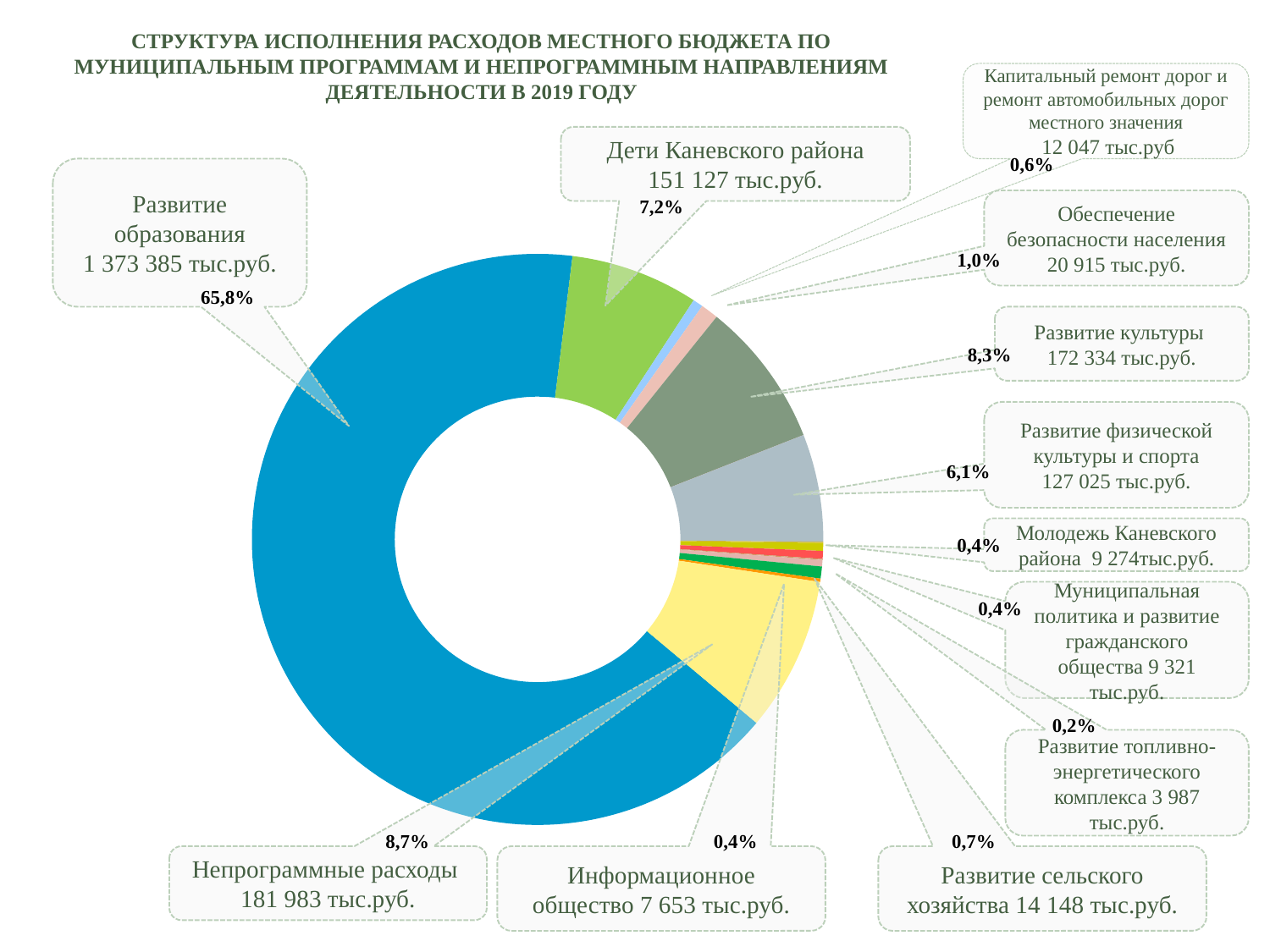

СТРУКТУРА ИСПОЛНЕНИЯ РАСХОДОВ МЕСТНОГО БЮДЖЕТА ПО МУНИЦИПАЛЬНЫМ ПРОГРАММАМ И НЕПРОГРАММНЫМ НАПРАВЛЕНИЯМ ДЕЯТЕЛЬНОСТИ В 2019 ГОДУ
Капитальный ремонт дорог и ремонт автомобильных дорог местного значения
 12 047 тыс.руб
Дети Каневского района
151 127 тыс.руб.
0,6%
Развитие образования
1 373 385 тыс.руб.
7,2%
Обеспечение безопасности населения
20 915 тыс.руб.
1,0%

### Chart

| Category | Кассовое исполнение за 2019 год |
|---|---|
| Развитие образования | 0.6584265119754746 |
| Дети Каневского района | 0.07245298327705683 |
| Капитальный ремонт дорог и ремонт автомобильных дорог местного значения  Каневского района | 0.005775558452204056 |
| Обеспечение безопасности населения | 0.010027236262241892 |
| Развитие культуры | 0.08261997012357836 |
| Профилактика экстремизма, гармонизация межнациональных отношений и развитие гражданского общества | 3.355931697968652e-05 |
| Развитие физической культуры и спорта | 0.06089807896401819 |
| Экономическое развитие и инновационная экономика | 0.000664953895011787 |
| Молодежь Каневского района | 0.004445986255350255 |
| Муниципальная политика и развитие гражданского общества | 0.004468470997726644 |
| Казачество Каневского района | 5.5660524304879934e-05 |
| Формирование условий для духовно-нравственного развития граждан  муниципального образования Каневской район  | 0.0005222788559667195 |
| Информационное общество Каневского района | 0.0036690880672705286 |
| Развитие сельского хозяйства | 0.006782625612883052 |
| Развитие топливно-энергетического комплекса | 0.001911203101993149 |
| Непрограммные расходы | 0.08724583431793963 |
65,8%
Развитие культуры
172 334 тыс.руб.
8,3%
Развитие физической культуры и спорта
127 025 тыс.руб.
6,1%
Молодежь Каневского района  9 274тыс.руб.
0,4%
Муниципальная политика и развитие гражданского общества 9 321 тыс.руб.
0,4%
0,2%
Развитие топливно-энергетического комплекса 3 987 тыс.руб.
8,7%
0,4%
0,7%
Непрограммные расходы
181 983 тыс.руб.
Информационное общество 7 653 тыс.руб.
Развитие сельского хозяйства 14 148 тыс.руб.